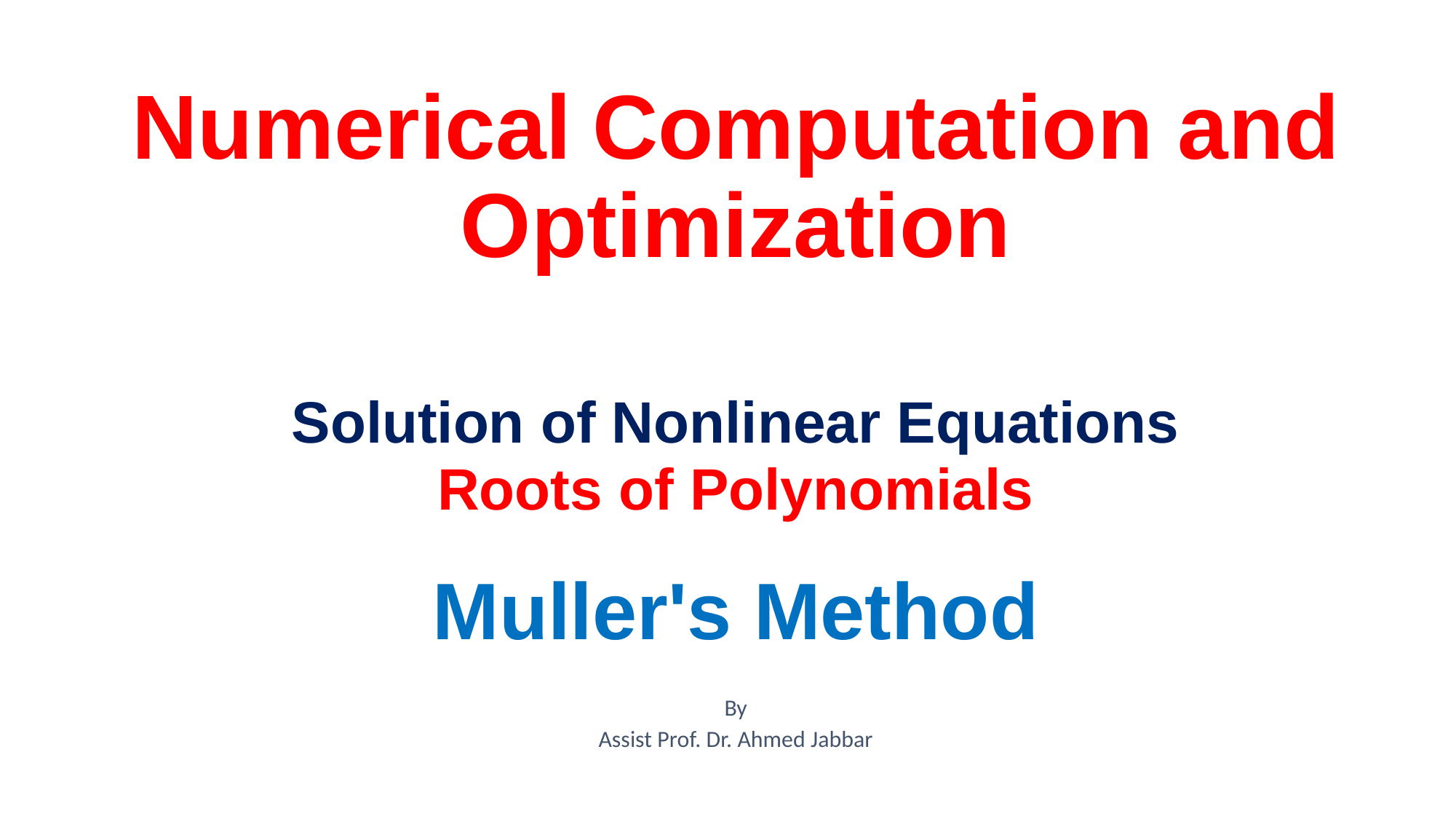

# Numerical Computation and Optimization
Solution of Nonlinear Equations
Roots of Polynomials

Muller's Method

By
Assist Prof. Dr. Ahmed Jabbar